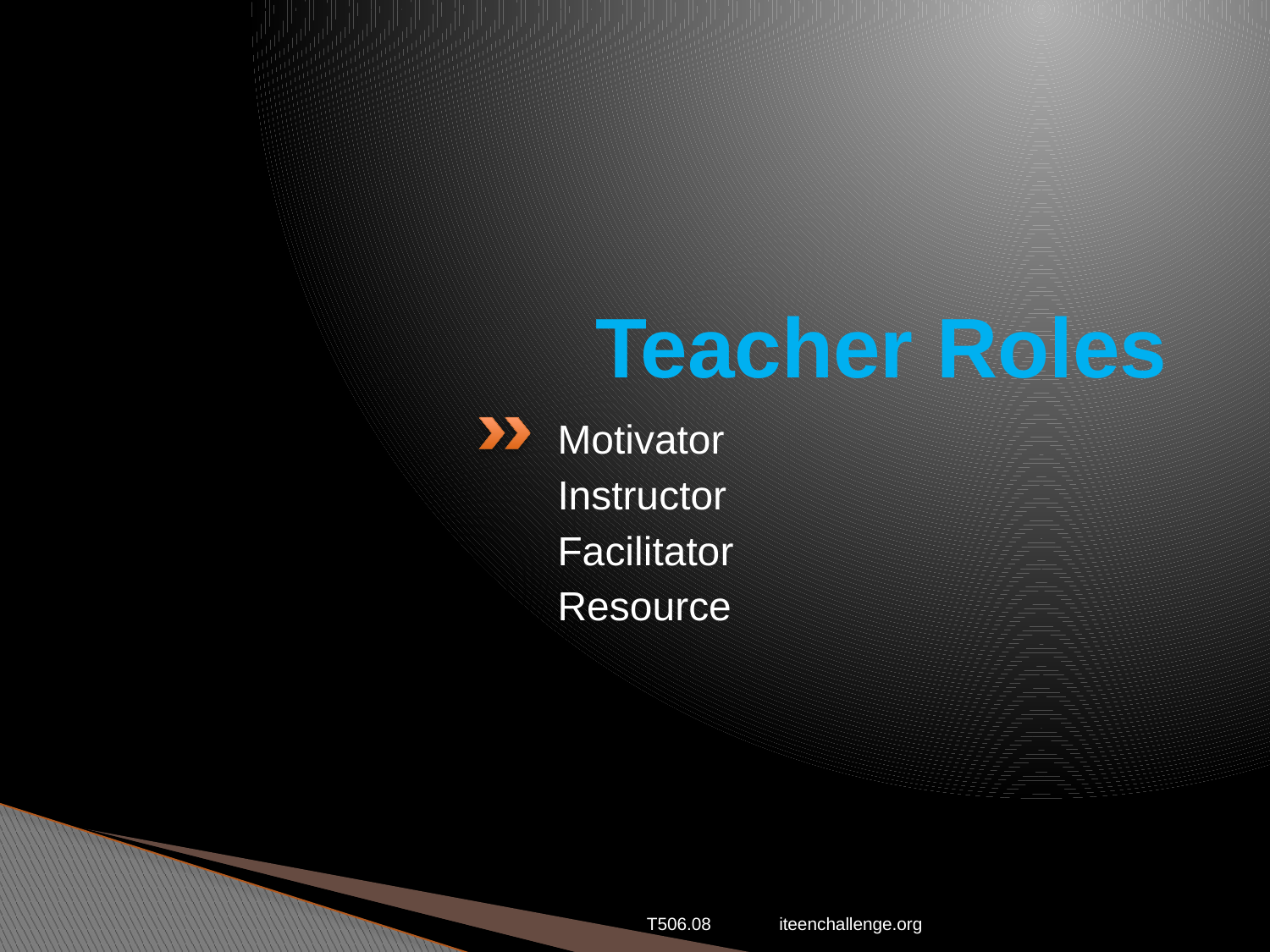

# Teacher Roles
Motivator
Instructor
Facilitator
Resource
T506.08              iteenchallenge.org